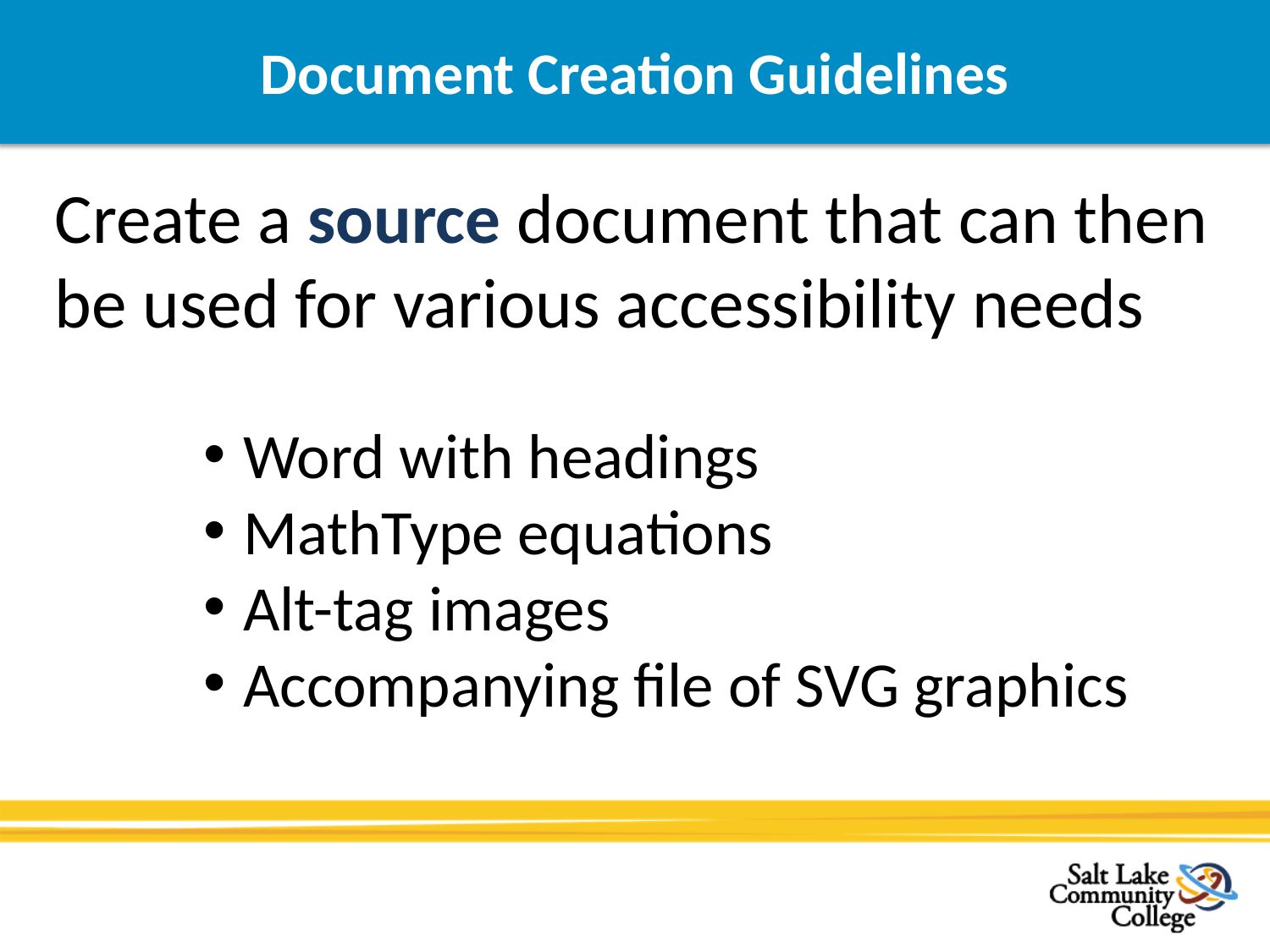

# Document Creation Guidelines
Create a source document that can then be used for various accessibility needs
Word with headings
MathType equations
Alt-tag images
Accompanying file of SVG graphics